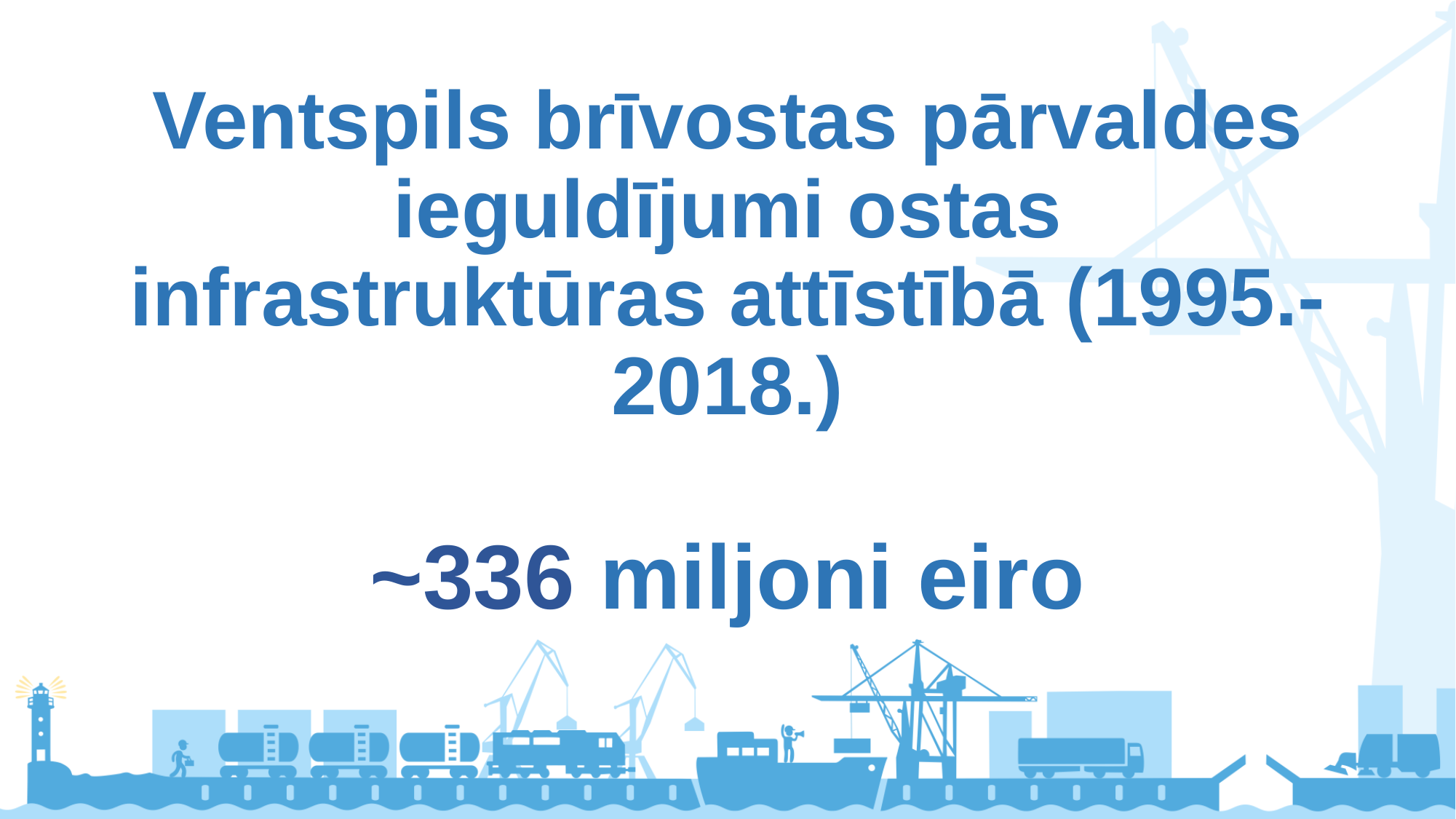

# Ventspils brīvostas pārvaldes ieguldījumi ostas infrastruktūras attīstībā (1995.-2018.) ~336 miljoni eiro